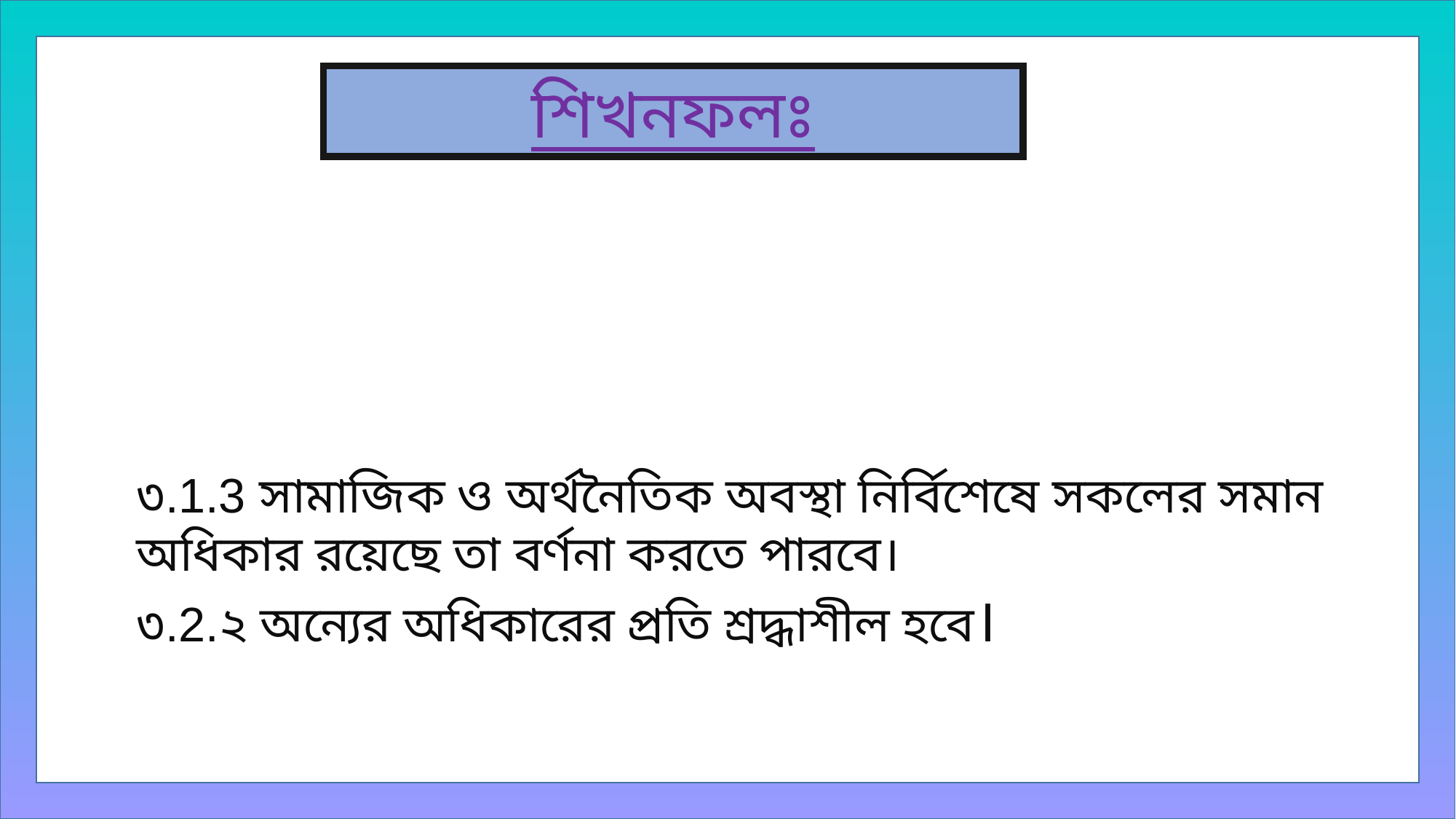

শিখনফলঃ

৩.1.3 সামাজিক ও অর্থনৈতিক অবস্থা নির্বিশেষে সকলের সমান অধিকার রয়েছে তা বর্ণনা করতে পারবে।
৩.2.২ অন্যের অধিকারের প্রতি শ্রদ্ধাশীল হবে।